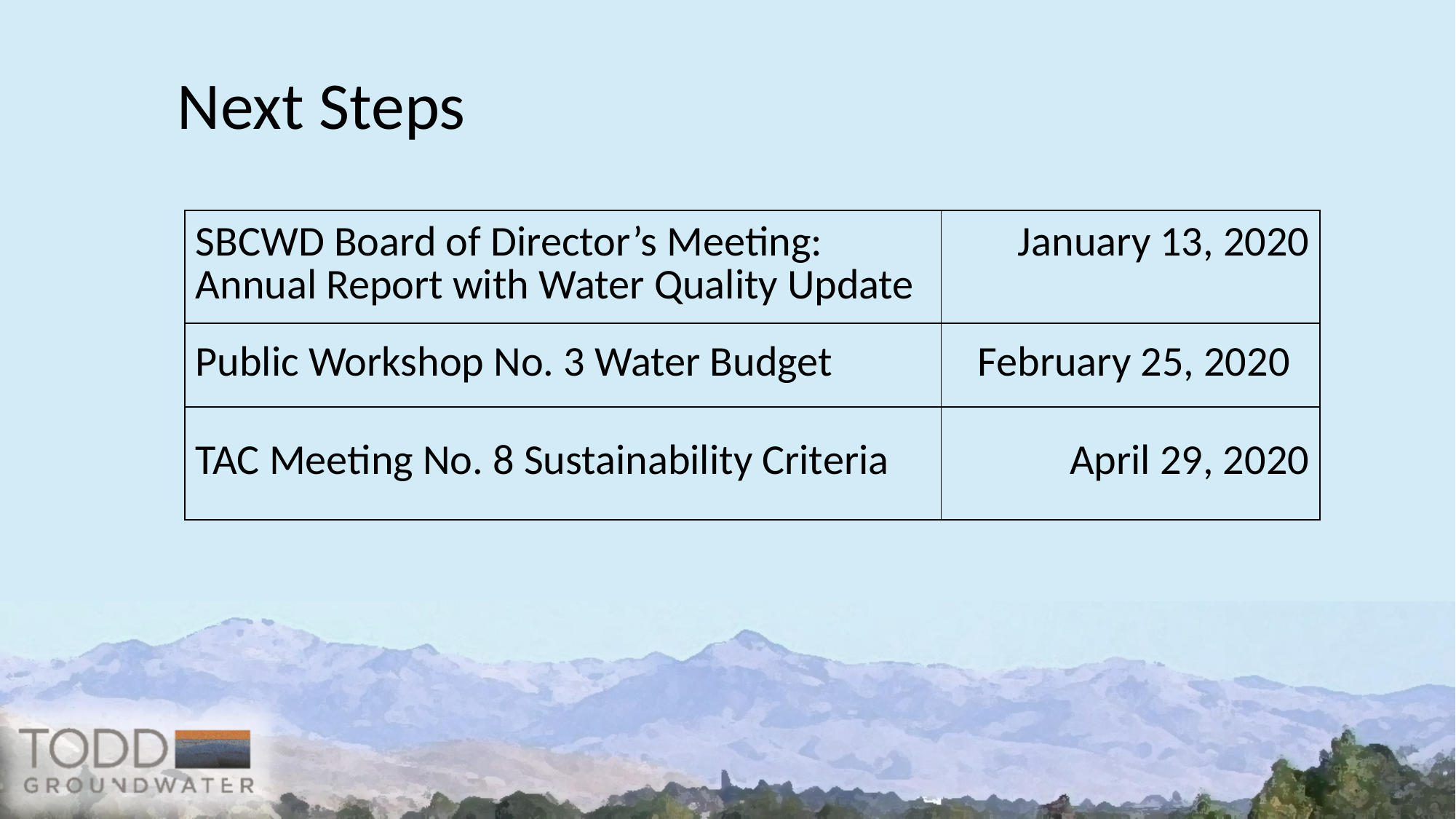

# Next Steps
| SBCWD Board of Director’s Meeting: Annual Report with Water Quality Update | January 13, 2020 |
| --- | --- |
| Public Workshop No. 3 Water Budget | February 25, 2020 |
| TAC Meeting No. 8 Sustainability Criteria | April 29, 2020 |